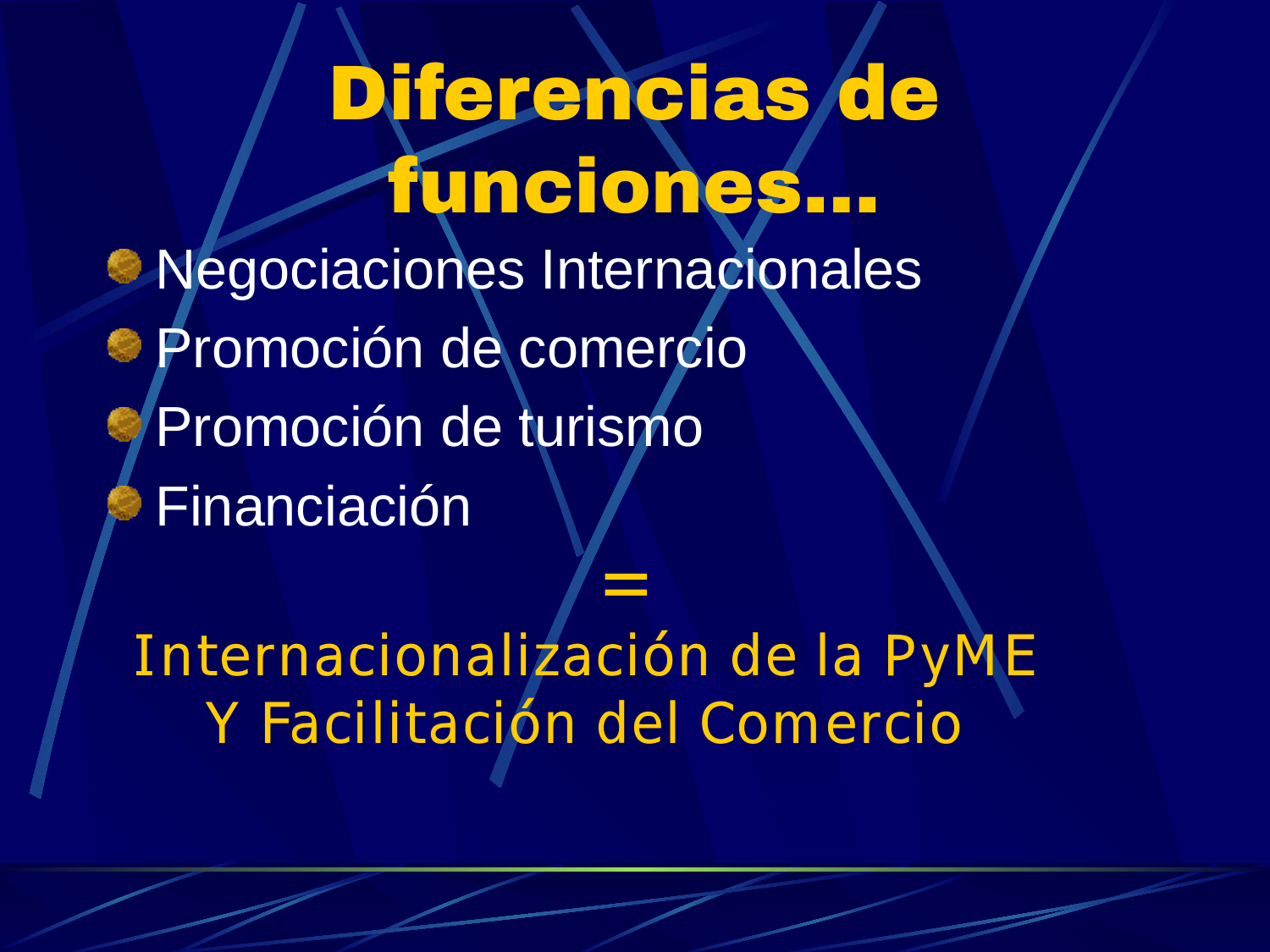

# Diferencias de funciones…
Negociaciones Internacionales
Promoción de comercio
Promoción de turismo
Financiación
=
Internacionalización de la PyME
Y Facilitación del Comercio